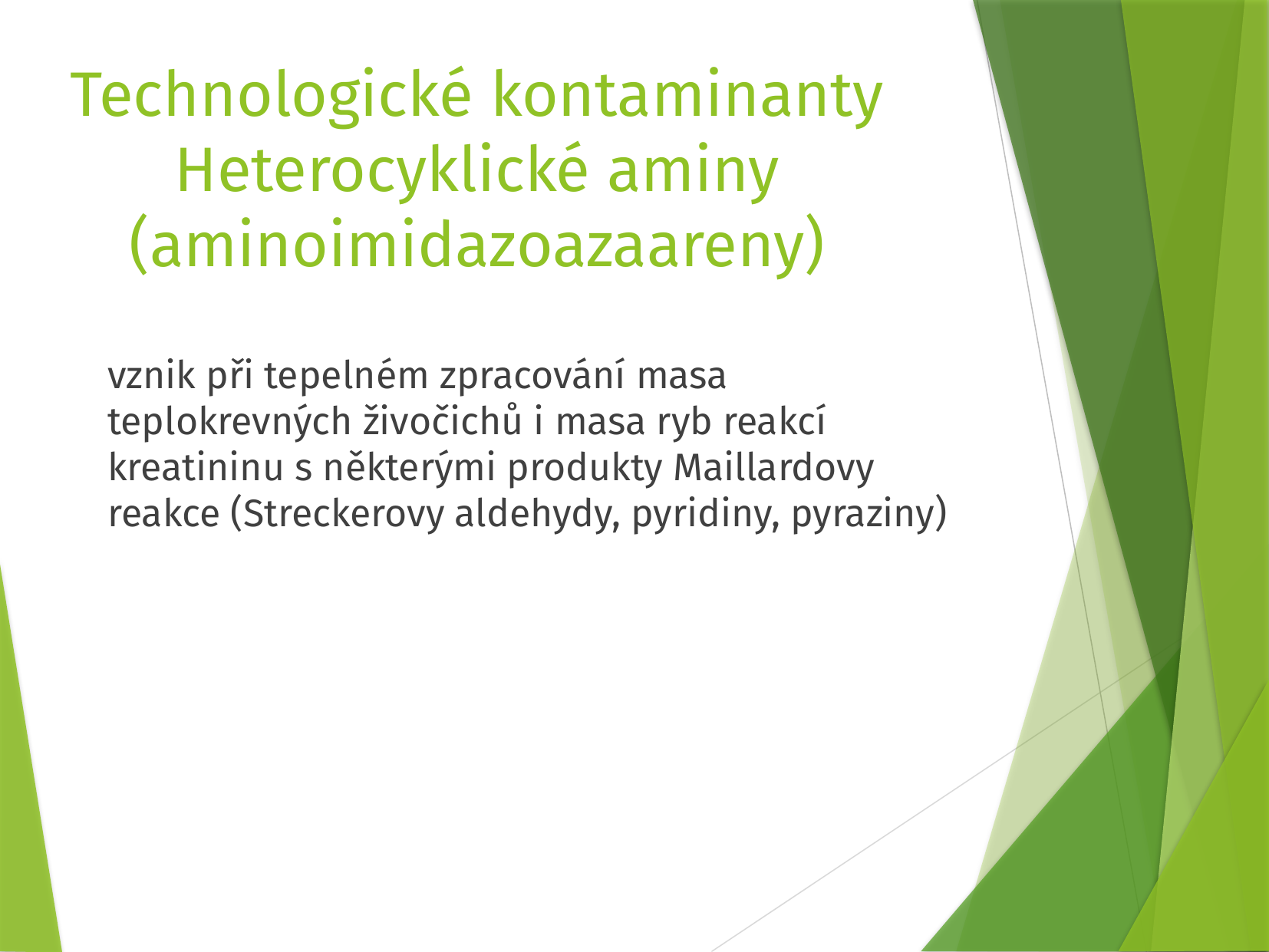

Technologické kontaminanty
Heterocyklické aminy
(aminoimidazoazaareny)

vznik při tepelném zpracování masa teplokrevných živočichů i masa ryb reakcí kreatininu s některými produkty Maillardovy reakce (Streckerovy aldehydy, pyridiny, pyraziny)